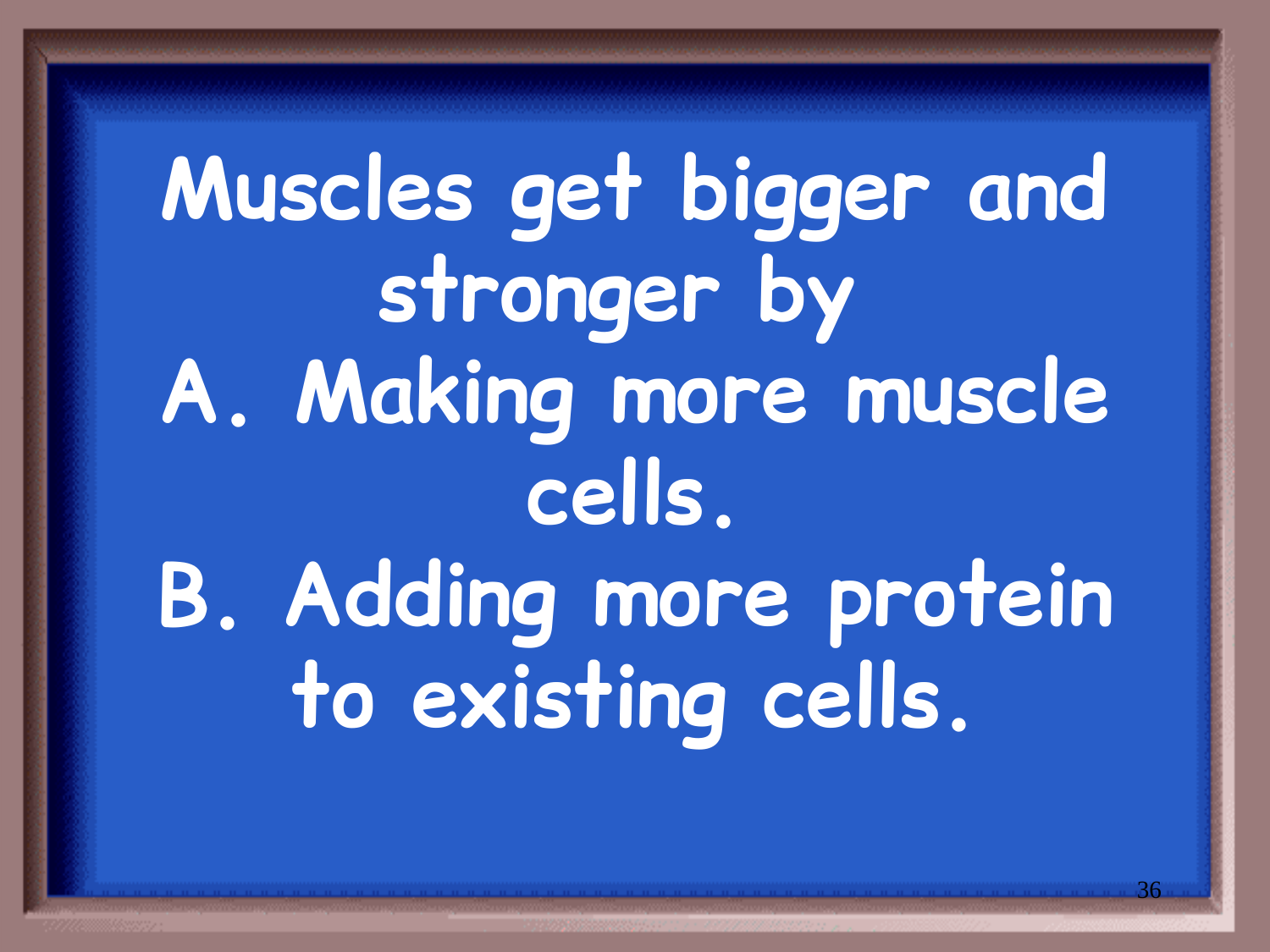

# Muscles get bigger and stronger by A. Making more muscle cells. B. Adding more protein to existing cells.
36